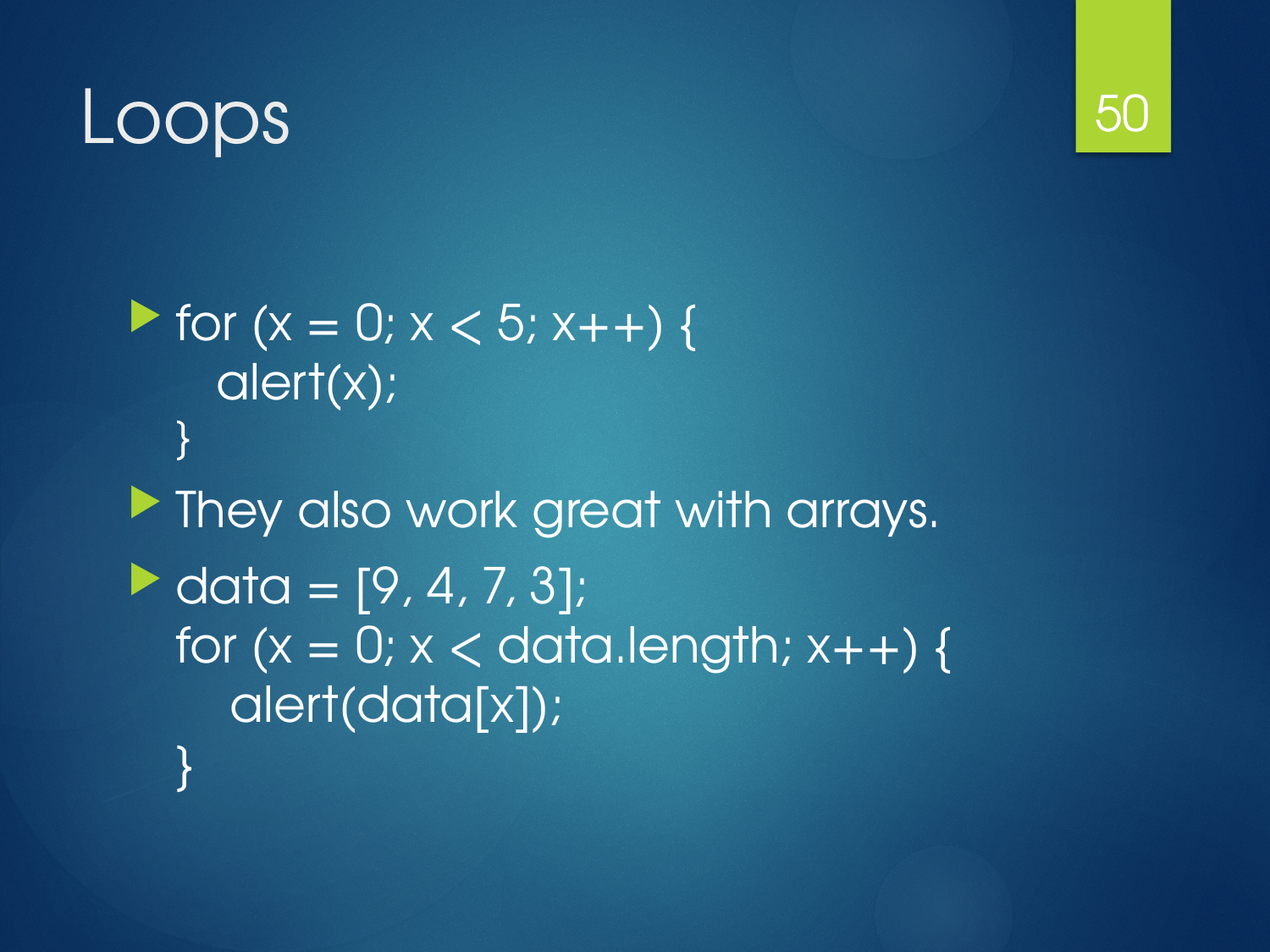

50
# Loops
for (x = 0; x < 5; x++) {
   alert(x);
}
They also work great with arrays.
data = [9, 4, 7, 3];
for (x = 0; x < data.length; x++) {
    alert(data[x]);
}